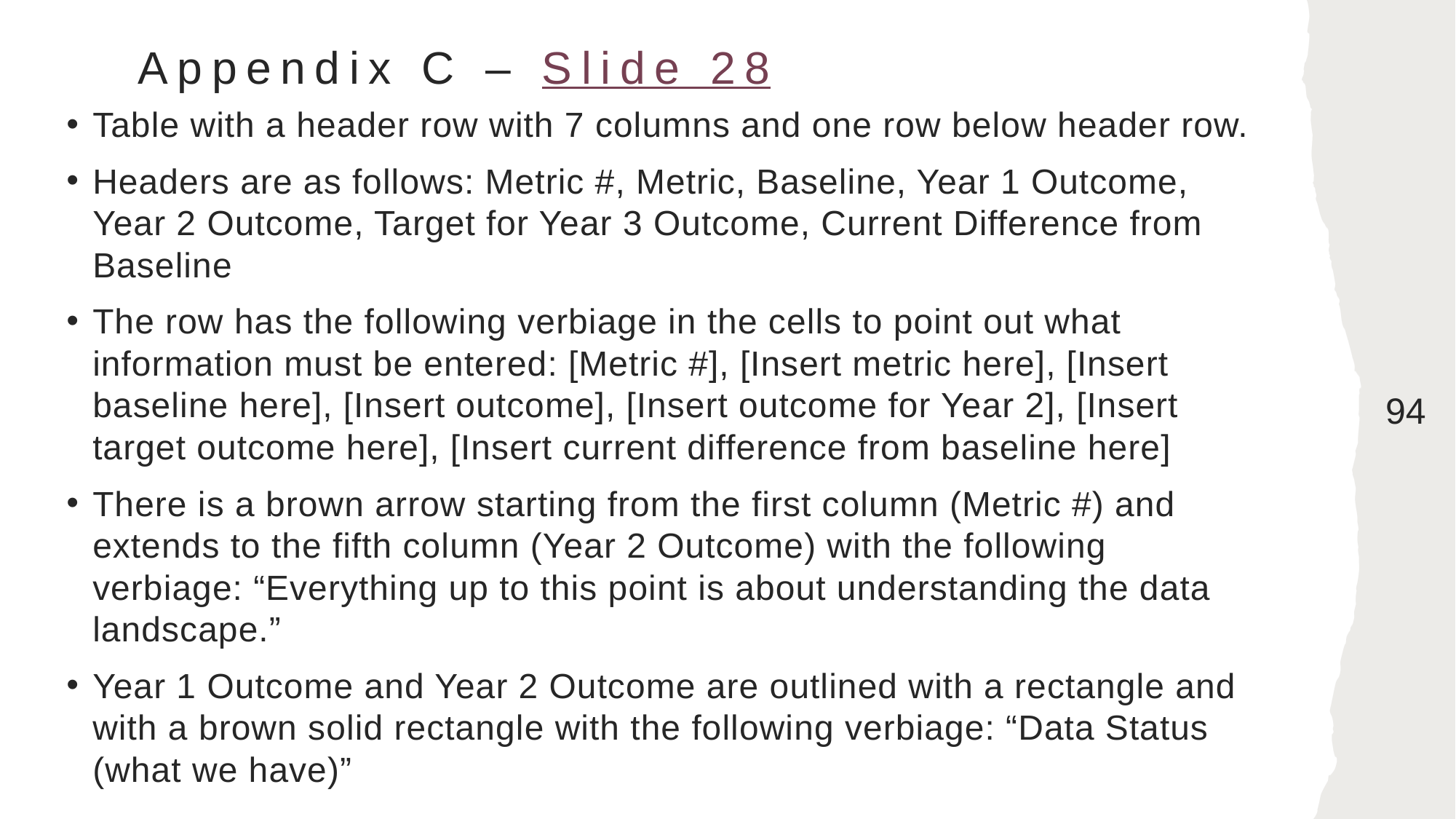

# Appendix C – Slide 28
Table with a header row with 7 columns and one row below header row.
Headers are as follows: Metric #, Metric, Baseline, Year 1 Outcome, Year 2 Outcome, Target for Year 3 Outcome, Current Difference from Baseline
The row has the following verbiage in the cells to point out what information must be entered: [Metric #], [Insert metric here], [Insert baseline here], [Insert outcome], [Insert outcome for Year 2], [Insert target outcome here], [Insert current difference from baseline here]
There is a brown arrow starting from the first column (Metric #) and extends to the fifth column (Year 2 Outcome) with the following verbiage: “Everything up to this point is about understanding the data landscape.”
Year 1 Outcome and Year 2 Outcome are outlined with a rectangle and with a brown solid rectangle with the following verbiage: “Data Status (what we have)”

94